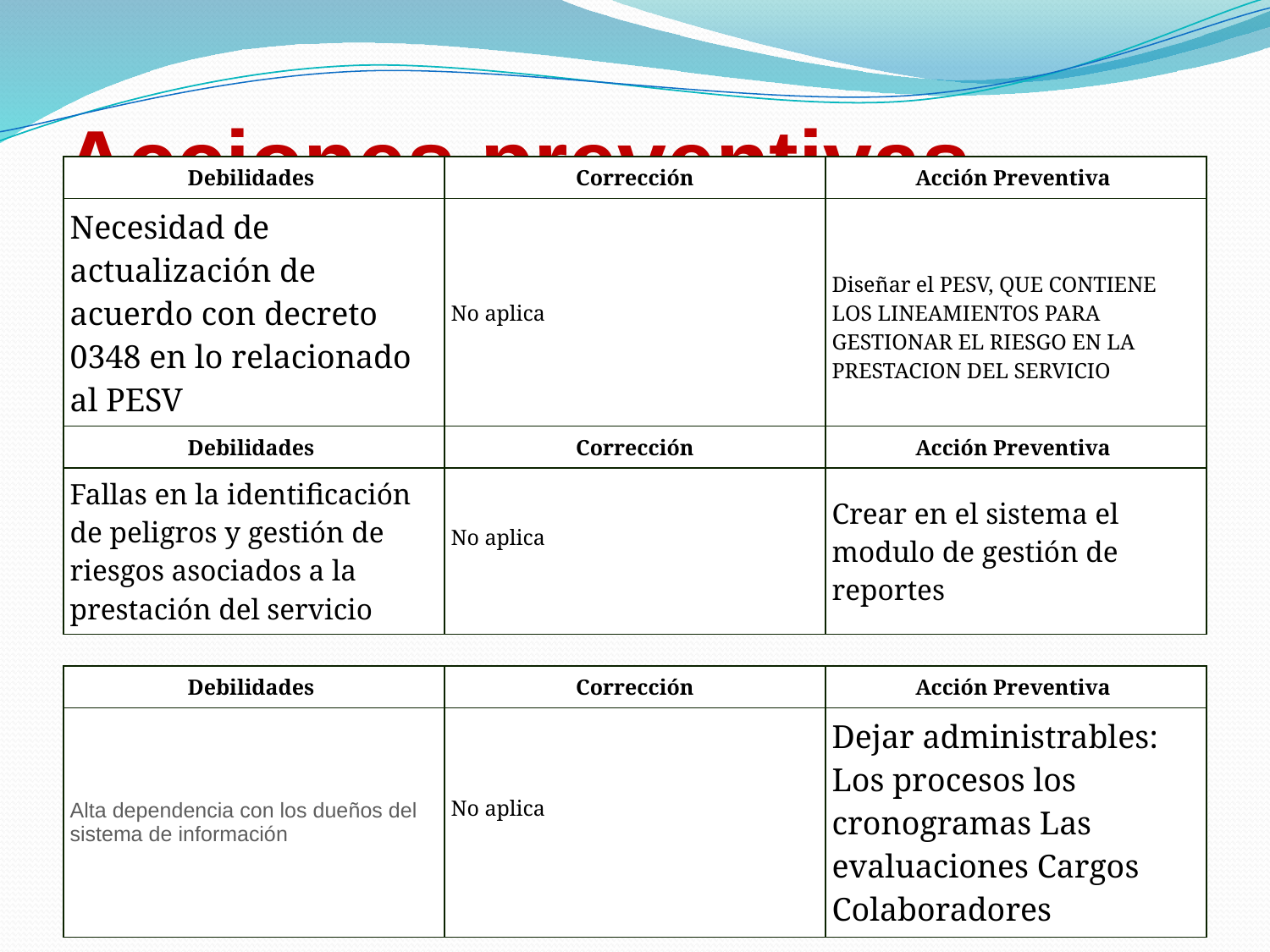

# Acciones preventivas .

| Debilidades | Corrección | Acción Preventiva |
| --- | --- | --- |
| Necesidad de actualización de acuerdo con decreto 0348 en lo relacionado al PESV | No aplica | Diseñar el PESV, QUE CONTIENE LOS LINEAMIENTOS PARA GESTIONAR EL RIESGO EN LA PRESTACION DEL SERVICIO |
| Debilidades | Corrección | Acción Preventiva |
| --- | --- | --- |
| Fallas en la identificación de peligros y gestión de riesgos asociados a la prestación del servicio | No aplica | Crear en el sistema el modulo de gestión de reportes |
| Debilidades | Corrección | Acción Preventiva |
| --- | --- | --- |
| Alta dependencia con los dueños del sistema de información | No aplica | Dejar administrables: Los procesos los cronogramas Las evaluaciones Cargos Colaboradores |